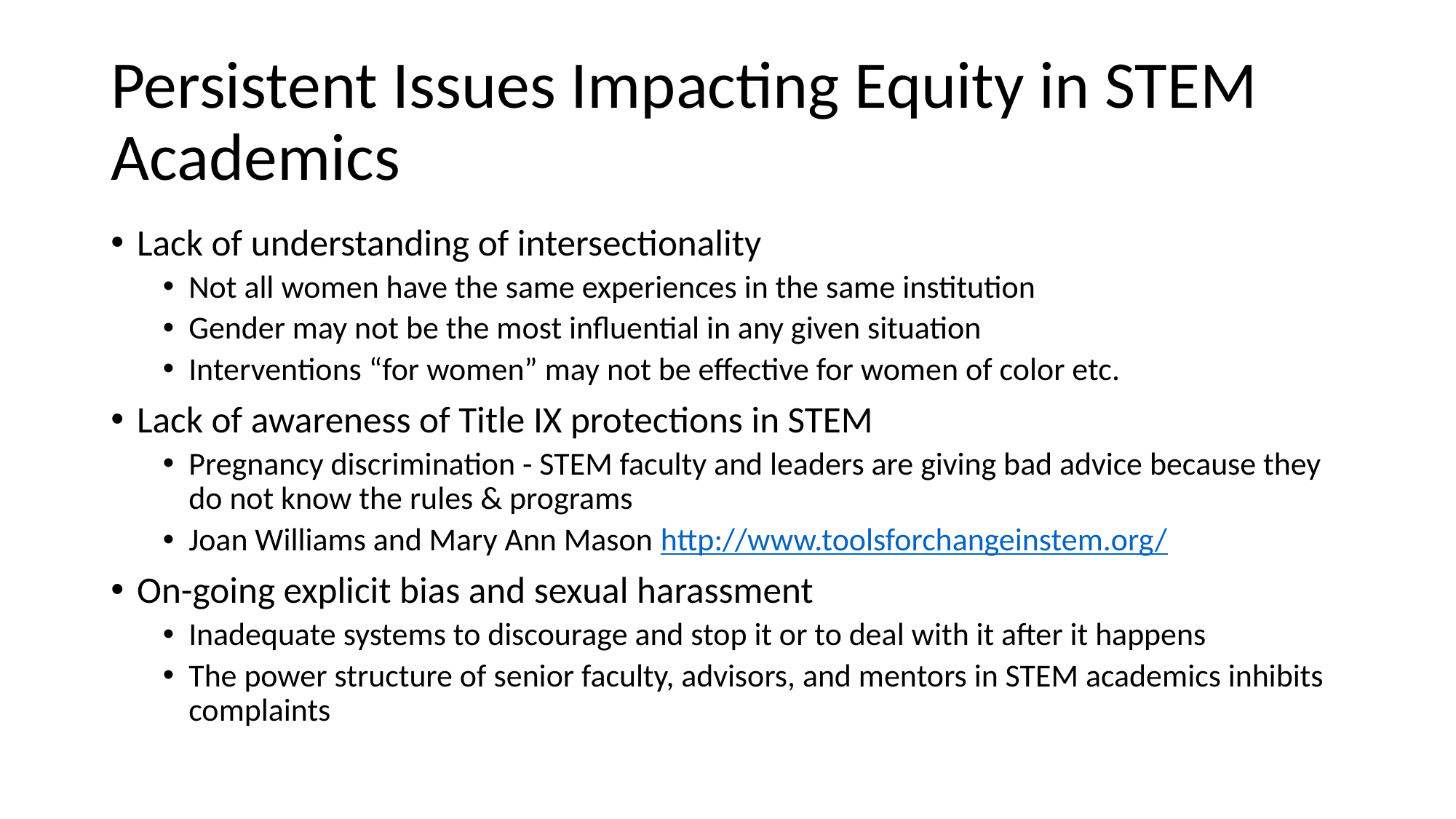

# Persistent Issues Impacting Equity in STEM Academics
Lack of understanding of intersectionality
Not all women have the same experiences in the same institution
Gender may not be the most influential in any given situation
Interventions “for women” may not be effective for women of color etc.
Lack of awareness of Title IX protections in STEM
Pregnancy discrimination - STEM faculty and leaders are giving bad advice because they do not know the rules & programs
Joan Williams and Mary Ann Mason http://www.toolsforchangeinstem.org/
On-going explicit bias and sexual harassment
Inadequate systems to discourage and stop it or to deal with it after it happens
The power structure of senior faculty, advisors, and mentors in STEM academics inhibits complaints